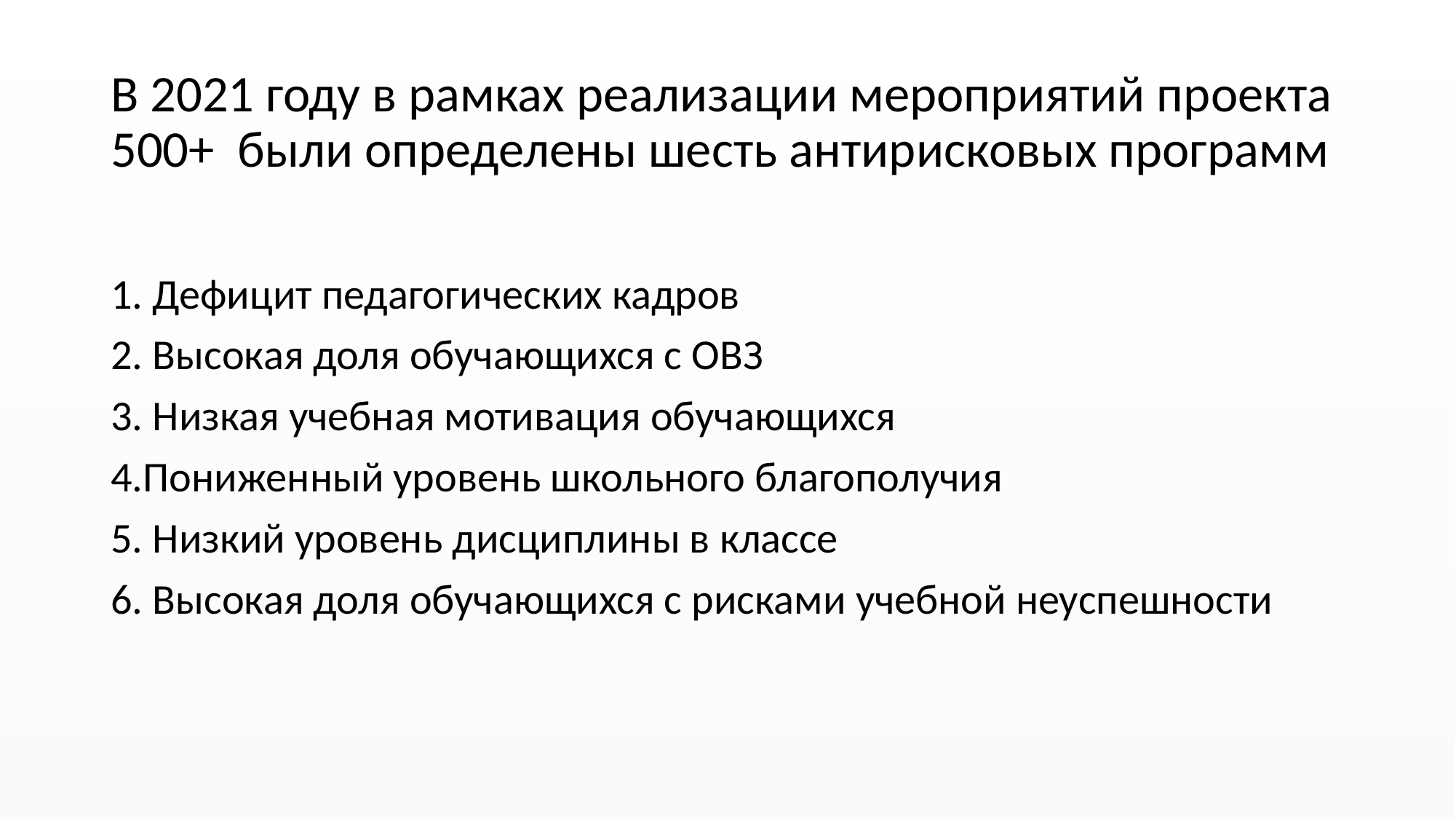

# В 2021 году в рамках реализации мероприятий проекта 500+  были определены шесть антирисковых программ
1. Дефицит педагогических кадров
2. Высокая доля обучающихся с ОВЗ
3. Низкая учебная мотивация обучающихся
4.Пониженный уровень школьного благополучия
5. Низкий уровень дисциплины в классе
6. Высокая доля обучающихся с рисками учебной неуспешности